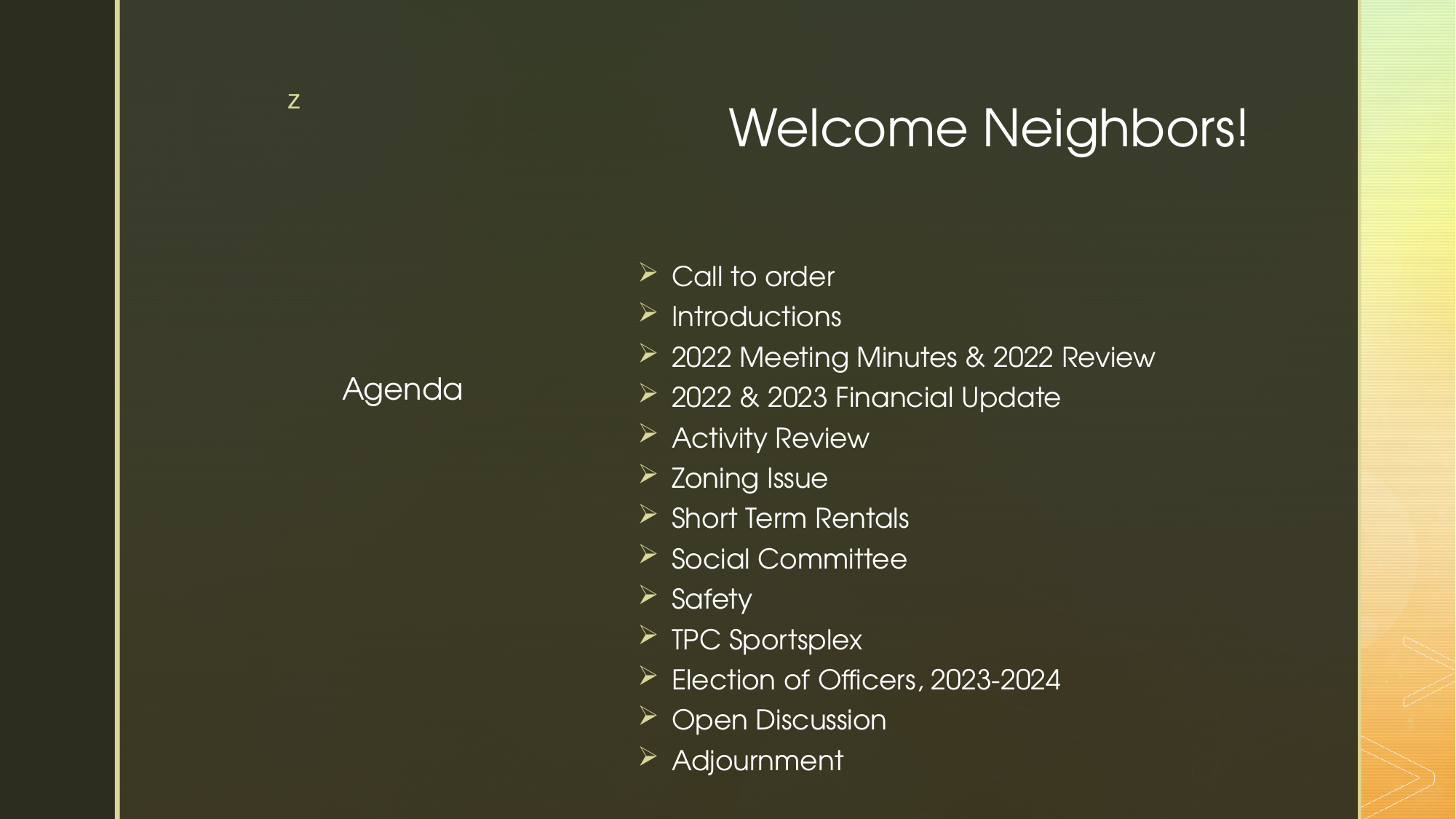

# Welcome Neighbors!
Agenda

Call to order
Introductions
2022 Meeting Minutes & 2022 Review
2022 & 2023 Financial Update
Activity Review
Zoning Issue
Short Term Rentals
Social Committee
Safety
TPC Sportsplex
Election of Officers, 2023-2024
Open Discussion
Adjournment